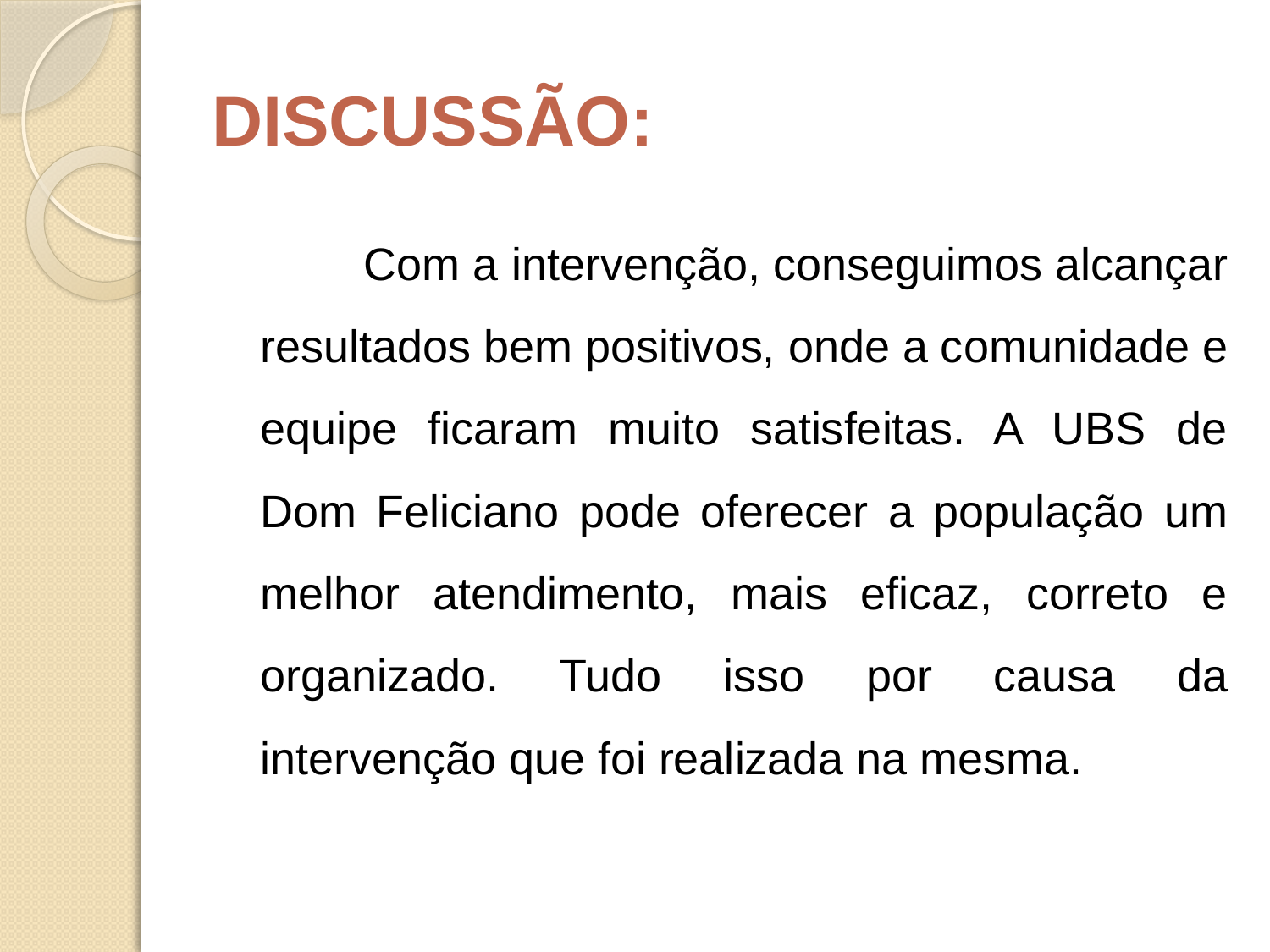

# DISCUSSÃO:
   	Com a intervenção, conseguimos alcançar resultados bem positivos, onde a comunidade e equipe ficaram muito satisfeitas. A UBS de Dom Feliciano pode oferecer a população um melhor atendimento, mais eficaz, correto e organizado. Tudo isso por causa da intervenção que foi realizada na mesma.